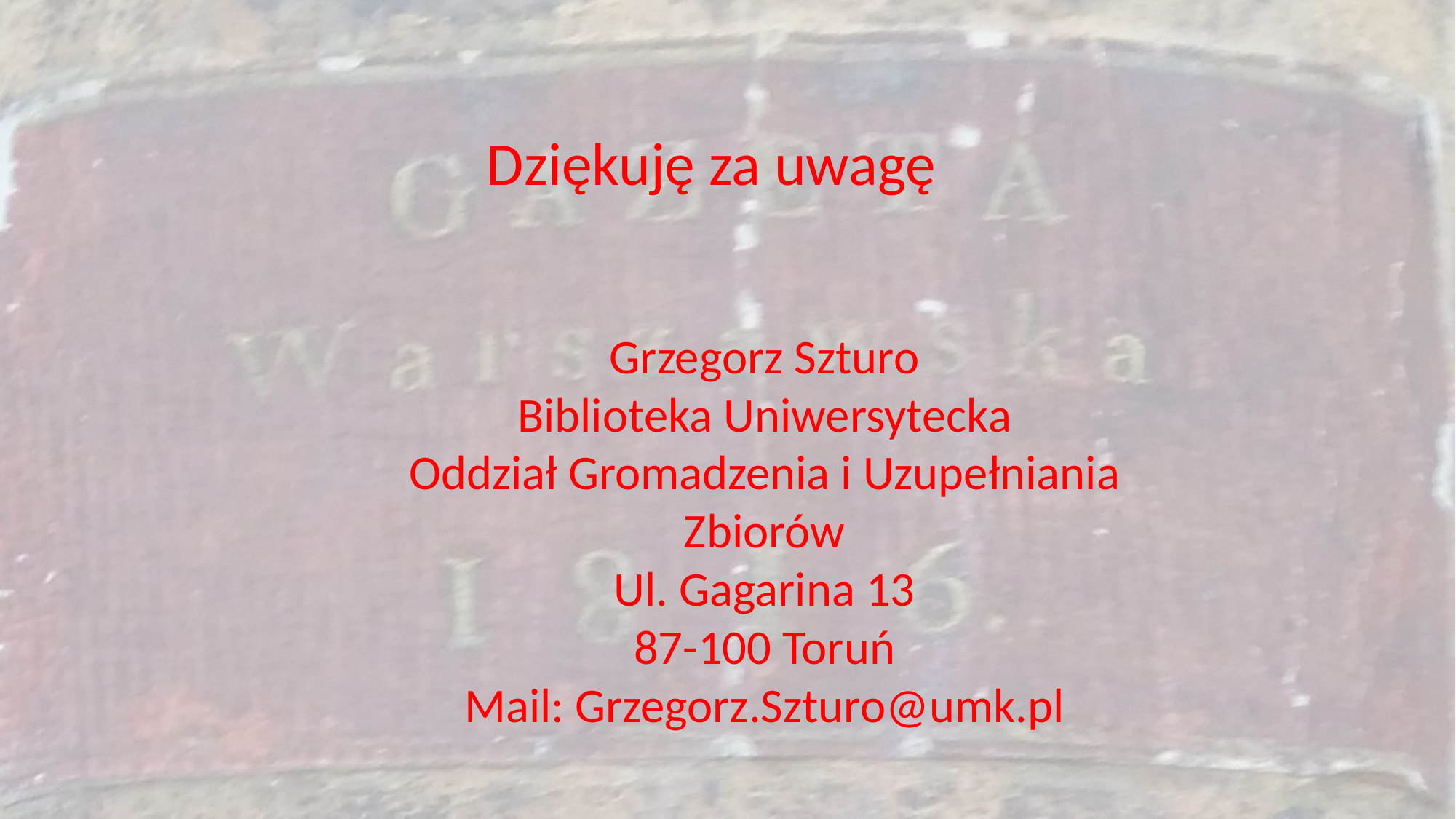

Dziękuję za uwagę
Grzegorz Szturo
Biblioteka Uniwersytecka
Oddział Gromadzenia i Uzupełniania Zbiorów
Ul. Gagarina 13
87-100 Toruń
Mail: Grzegorz.Szturo@umk.pl